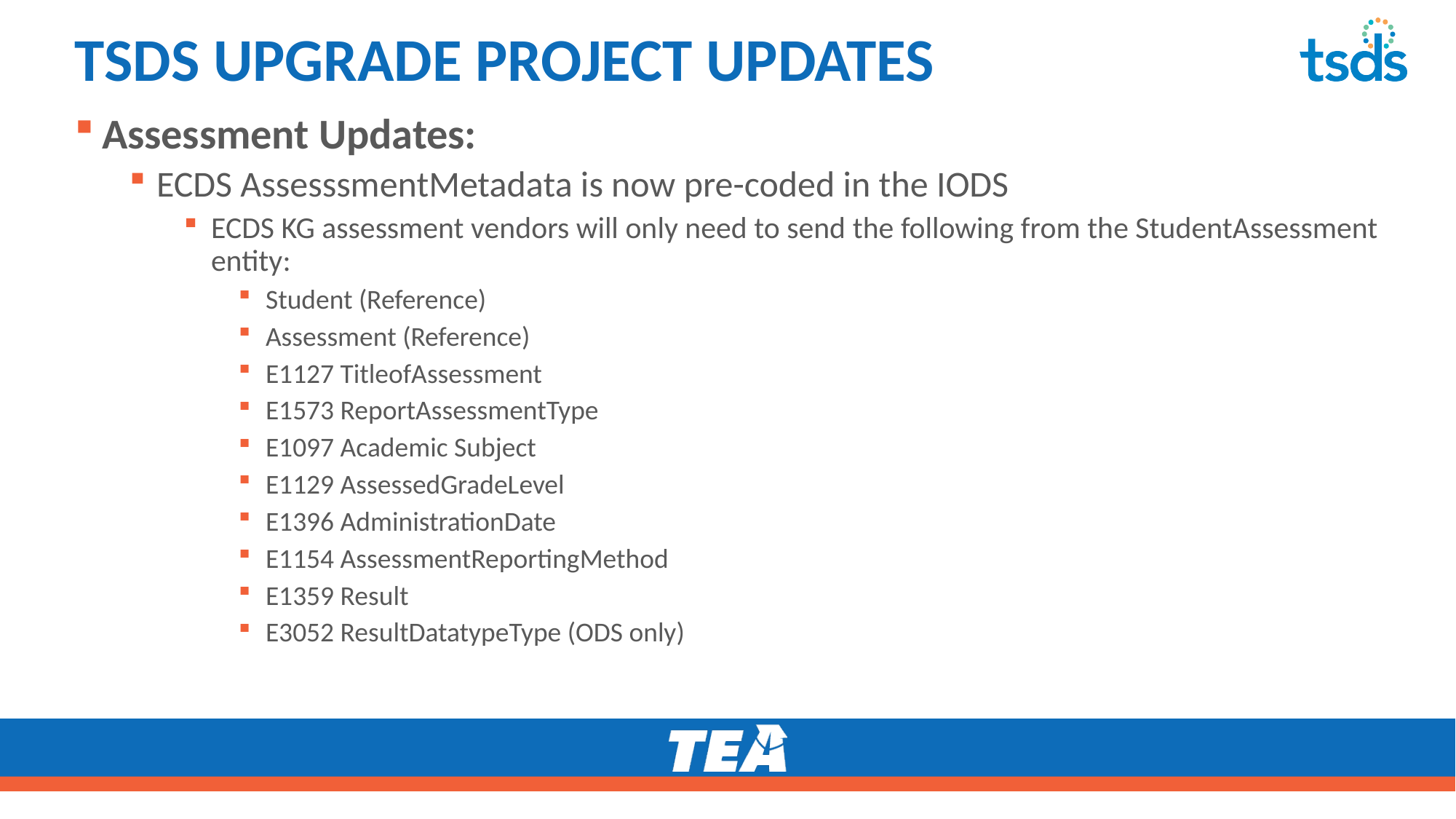

# TSDS UPGRADE PROJECT UPDATES 10
Assessment Updates:
ECDS AssesssmentMetadata is now pre-coded in the IODS
ECDS KG assessment vendors will only need to send the following from the StudentAssessment entity:
Student (Reference)
Assessment (Reference)
E1127 TitleofAssessment
E1573 ReportAssessmentType
E1097 Academic Subject
E1129 AssessedGradeLevel
E1396 AdministrationDate
E1154 AssessmentReportingMethod
E1359 Result
E3052 ResultDatatypeType (ODS only)